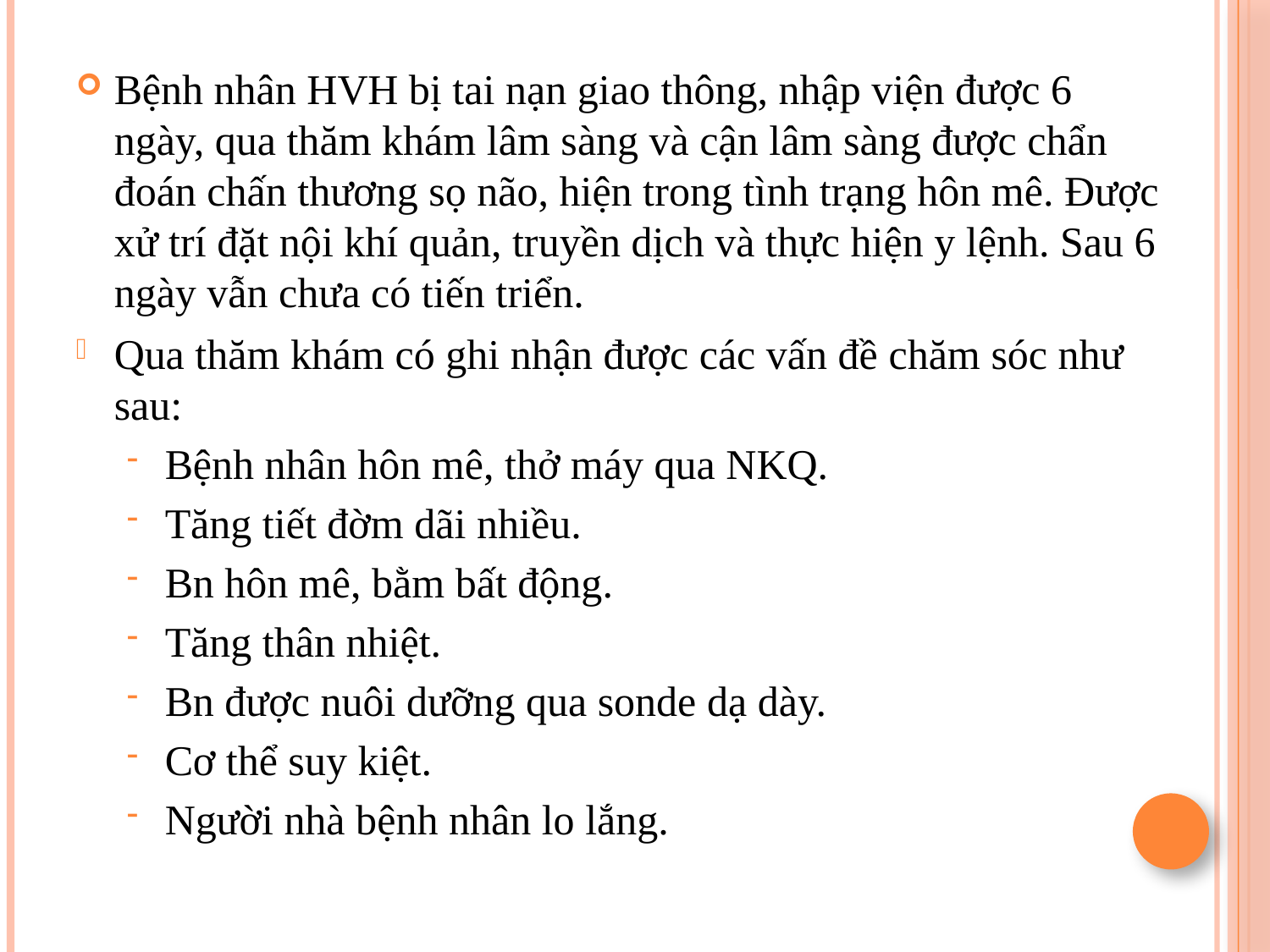

Bệnh nhân HVH bị tai nạn giao thông, nhập viện được 6 ngày, qua thăm khám lâm sàng và cận lâm sàng được chẩn đoán chấn thương sọ não, hiện trong tình trạng hôn mê. Được xử trí đặt nội khí quản, truyền dịch và thực hiện y lệnh. Sau 6 ngày vẫn chưa có tiến triển.
Qua thăm khám có ghi nhận được các vấn đề chăm sóc như sau:
Bệnh nhân hôn mê, thở máy qua NKQ.
Tăng tiết đờm dãi nhiều.
Bn hôn mê, bằm bất động.
Tăng thân nhiệt.
Bn được nuôi dưỡng qua sonde dạ dày.
Cơ thể suy kiệt.
Người nhà bệnh nhân lo lắng.